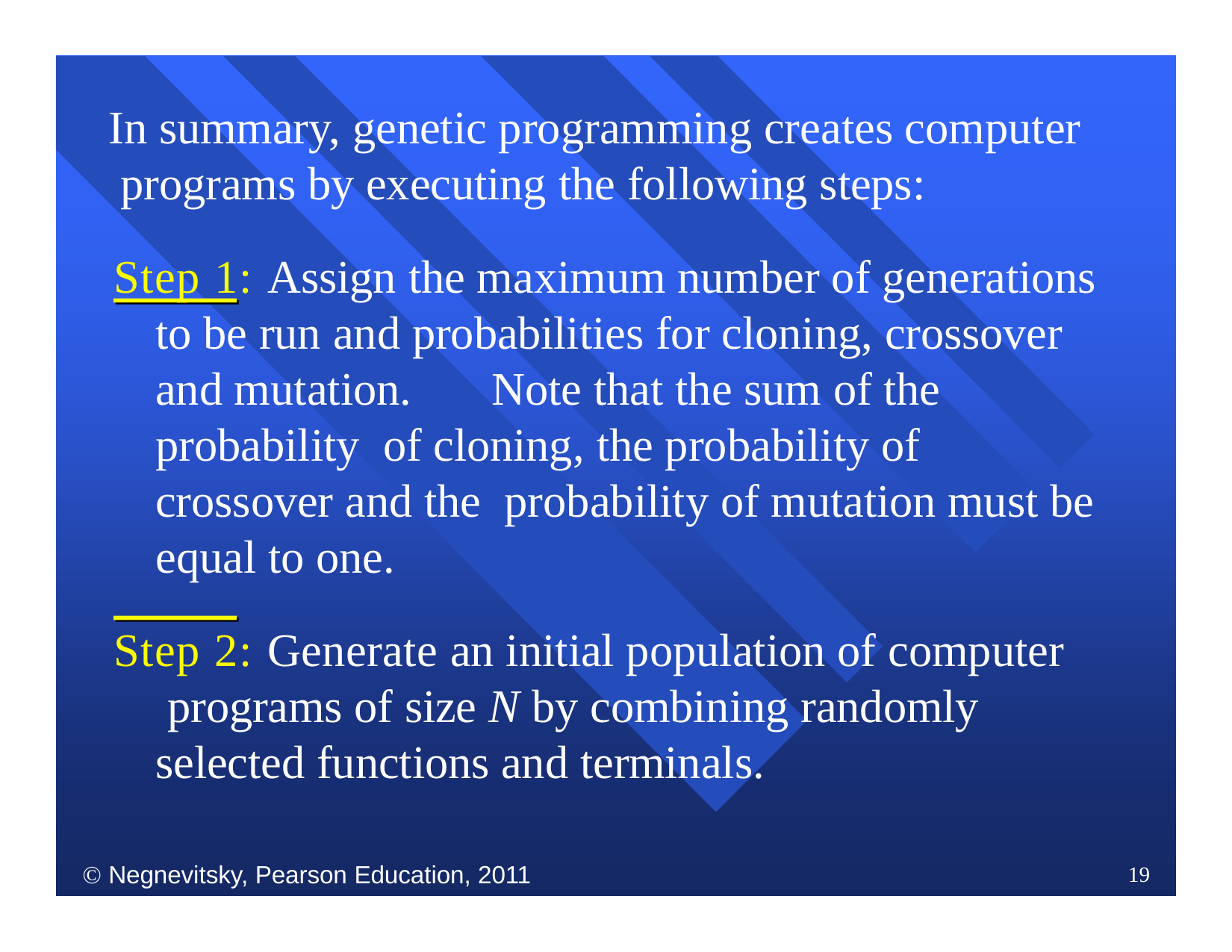

In summary, genetic programming creates computer  programs by executing the following steps:
Step 1:	Assign the maximum number of generations  to be run and probabilities for cloning, crossover  and mutation.	Note that the sum of the probability  of cloning, the probability of crossover and the  probability of mutation must be equal to one.
Step 2:	Generate an initial population of computer  programs of size N by combining randomly  selected functions and terminals.

© Negnevitsky, Pearson Education, 2011
19